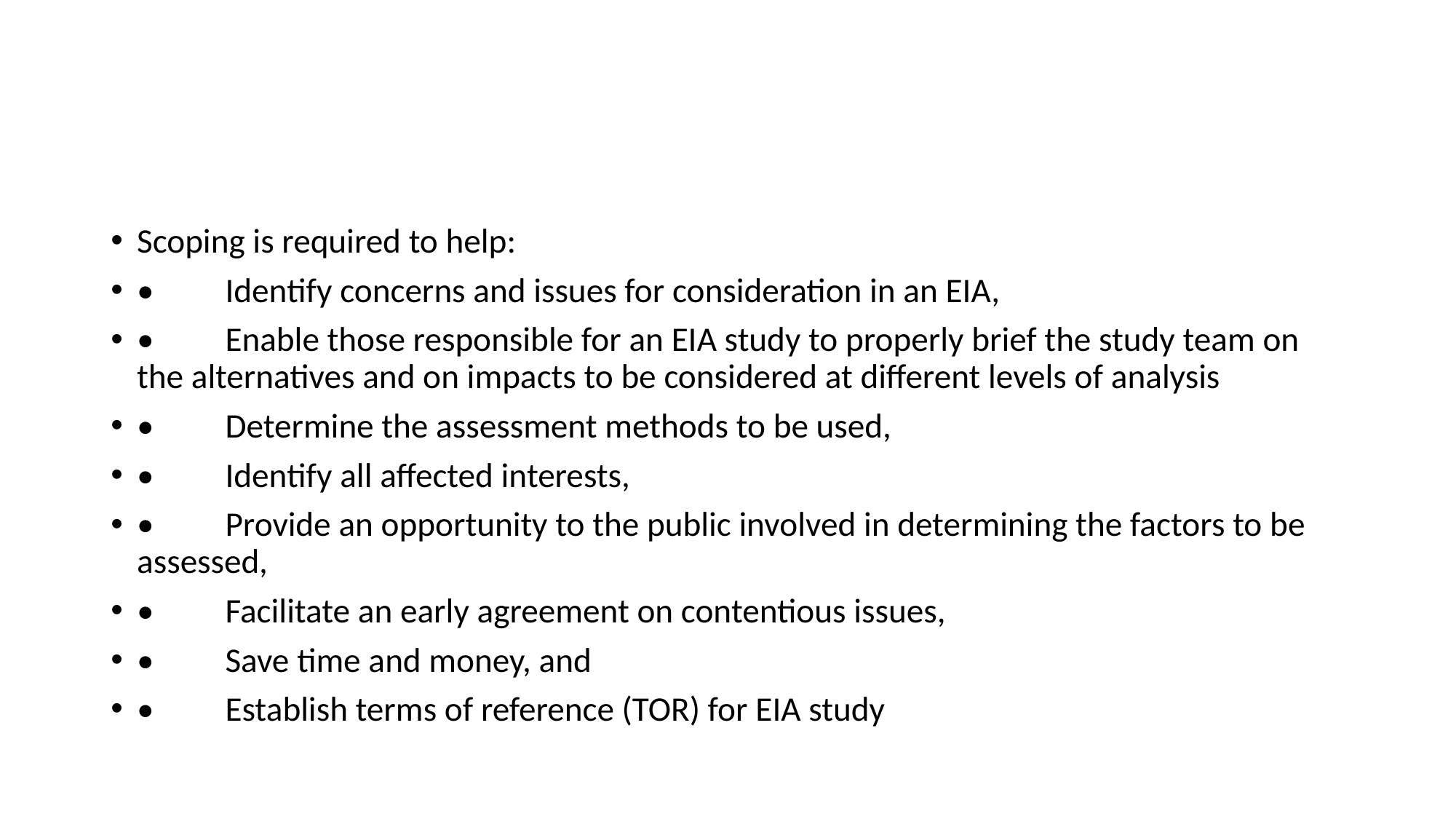

#
Scoping is required to help:
•	Identify concerns and issues for consideration in an EIA,
•	Enable those responsible for an EIA study to properly brief the study team on the alternatives and on impacts to be considered at different levels of analysis
•	Determine the assessment methods to be used,
•	Identify all affected interests,
•	Provide an opportunity to the public involved in determining the factors to be assessed,
•	Facilitate an early agreement on contentious issues,
•	Save time and money, and
•	Establish terms of reference (TOR) for EIA study